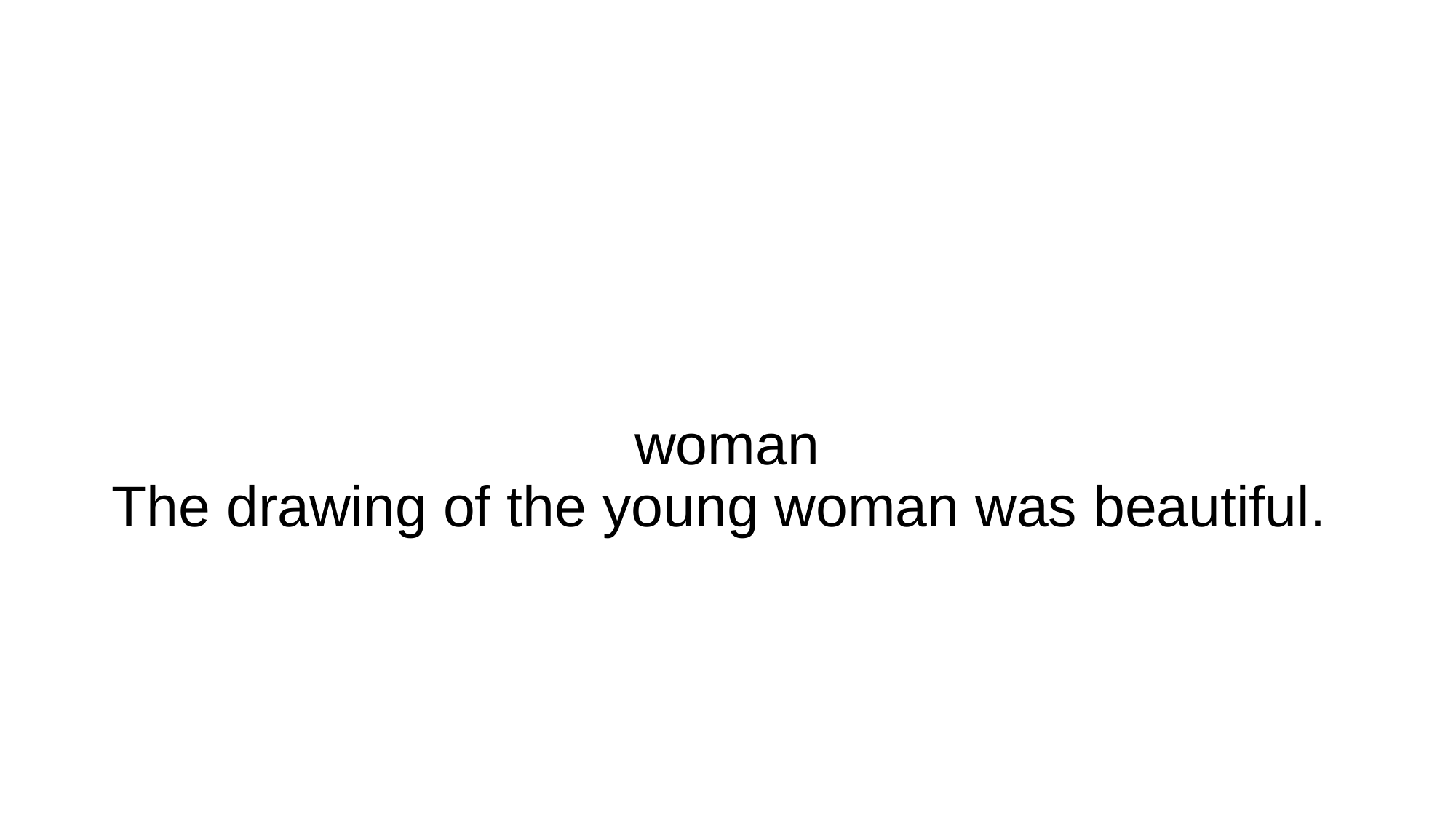

# woman The drawing of the young woman was beautiful.